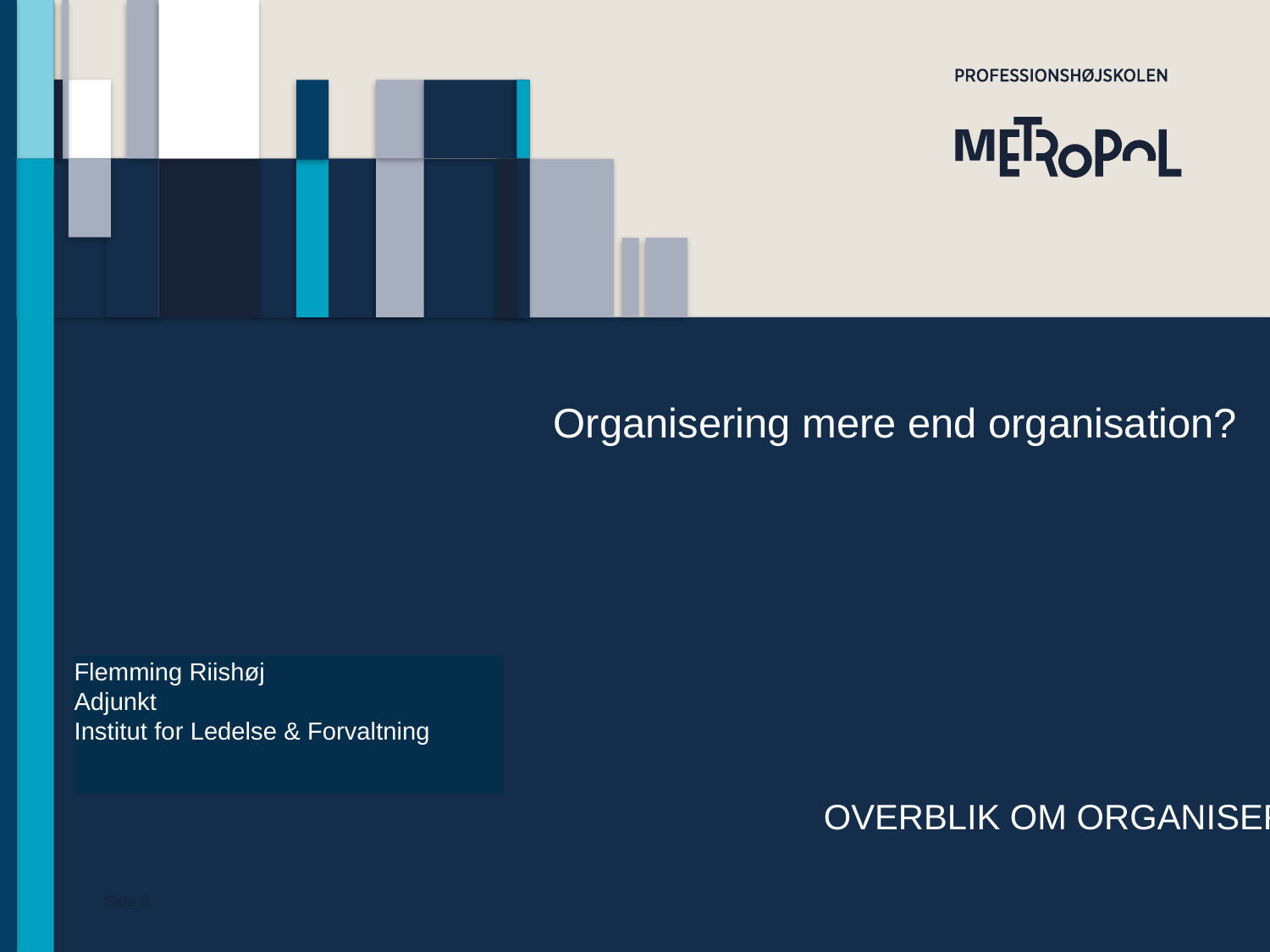

# Organisering mere end organisation?
Flemming Riishøj
Adjunkt
Institut for Ledelse & Forvaltning

Overblik om organisering
Side 3